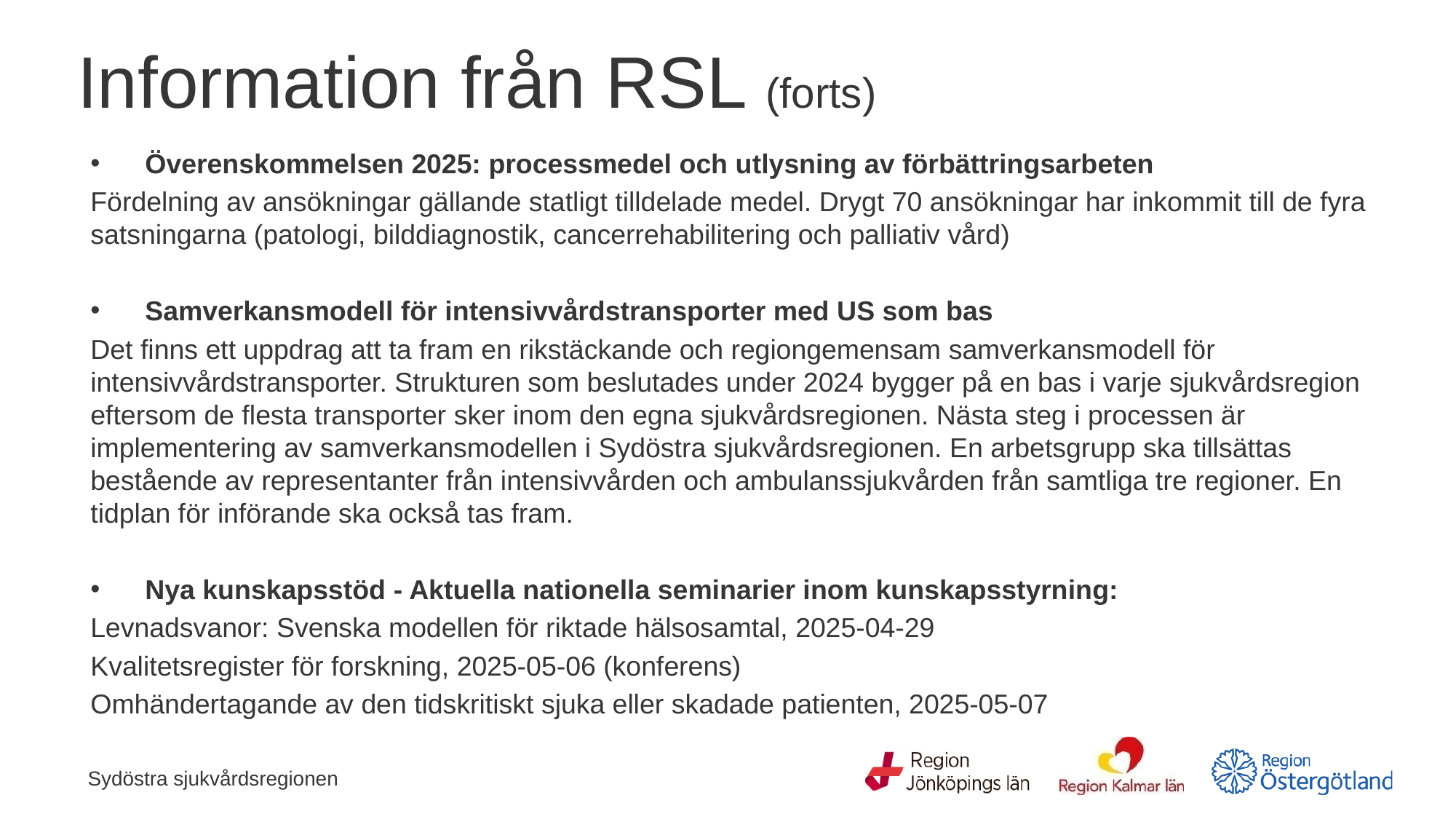

# Information från RSL (forts)
Överenskommelsen 2025: processmedel och utlysning av förbättringsarbeten
Fördelning av ansökningar gällande statligt tilldelade medel. Drygt 70 ansökningar har inkommit till de fyra satsningarna (patologi, bilddiagnostik, cancerrehabilitering och palliativ vård)

Samverkansmodell för intensivvårdstransporter med US som bas
Det finns ett uppdrag att ta fram en rikstäckande och regiongemensam samverkansmodell för intensivvårdstransporter. Strukturen som beslutades under 2024 bygger på en bas i varje sjukvårdsregion eftersom de flesta transporter sker inom den egna sjukvårdsregionen. Nästa steg i processen är implementering av samverkansmodellen i Sydöstra sjukvårdsregionen. En arbetsgrupp ska tillsättas bestående av representanter från intensivvården och ambulanssjukvården från samtliga tre regioner. En tidplan för införande ska också tas fram.

Nya kunskapsstöd - Aktuella nationella seminarier inom kunskapsstyrning:
Levnadsvanor: Svenska modellen för riktade hälsosamtal, 2025-04-29
Kvalitetsregister för forskning, 2025-05-06 (konferens)
Omhändertagande av den tidskritiskt sjuka eller skadade patienten, 2025-05-07